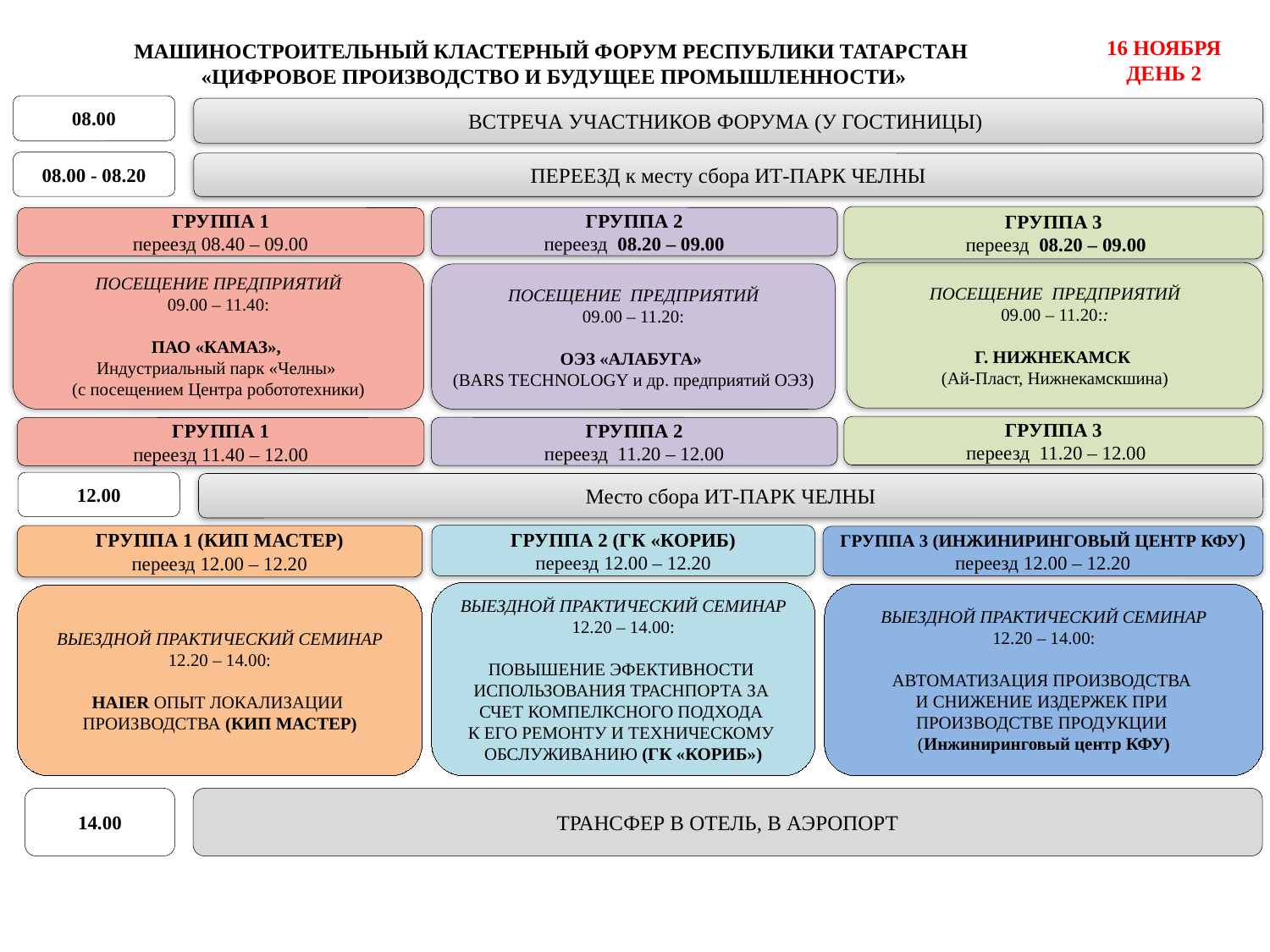

16 НОЯБРЯ ДЕНЬ 2
МАШИНОСТРОИТЕЛЬНЫЙ КЛАСТЕРНЫЙ ФОРУМ РЕСПУБЛИКИ ТАТАРСТАН
«ЦИФРОВОЕ ПРОИЗВОДСТВО И БУДУЩЕЕ ПРОМЫШЛЕННОСТИ»
08.00
ВСТРЕЧА УЧАСТНИКОВ ФОРУМА (У ГОСТИНИЦЫ)
08.00 - 08.20
ПЕРЕЕЗД к месту сбора ИТ-ПАРК ЧЕЛНЫ
ГРУППА 3
 переезд  08.20 – 09.00
ГРУППА 2
переезд  08.20 – 09.00
ГРУППА 1
переезд 08.40 – 09.00
ПОСЕЩЕНИЕ  ПРЕДПРИЯТИЙ
09.00 – 11.20::

Г. НИЖНЕКАМСК
(Ай-Пласт, Нижнекамскшина)
ПОСЕЩЕНИЕ ПРЕДПРИЯТИЙ
09.00 – 11.40:

ПАО «КАМАЗ»,
Индустриальный парк «Челны»
(с посещением Центра робототехники)
ПОСЕЩЕНИЕ  ПРЕДПРИЯТИЙ
09.00 – 11.20:

ОЭЗ «АЛАБУГА»
(BARS TECHNOLOGY и др. предприятий ОЭЗ)
ГРУППА 3
 переезд  11.20 – 12.00
ГРУППА 2
переезд  11.20 – 12.00
ГРУППА 1
переезд 11.40 – 12.00
12.00
Место сбора ИТ-ПАРК ЧЕЛНЫ
ГРУППА 2 (ГК «КОРИБ)
переезд 12.00 – 12.20
ГРУППА 1 (КИП МАСТЕР)
переезд 12.00 – 12.20
ГРУППА 3 (ИНЖИНИРИНГОВЫЙ ЦЕНТР КФУ)
переезд 12.00 – 12.20
ВЫЕЗДНОЙ ПРАКТИЧЕСКИЙ СЕМИНАР
12.20 – 14.00:

ПОВЫШЕНИЕ ЭФЕКТИВНОСТИ
ИСПОЛЬЗОВАНИЯ ТРАСНПОРТА ЗА
СЧЕТ КОМПЕЛКСНОГО ПОДХОДА
К ЕГО РЕМОНТУ И ТЕХНИЧЕСКОМУ
ОБСЛУЖИВАНИЮ (ГК «КОРИБ»)
ВЫЕЗДНОЙ ПРАКТИЧЕСКИЙ СЕМИНАР
12.20 – 14.00:

АВТОМАТИЗАЦИЯ ПРОИЗВОДСТВА
И СНИЖЕНИЕ ИЗДЕРЖЕК ПРИ
ПРОИЗВОДСТВЕ ПРОДУКЦИИ
(Инжиниринговый центр КФУ)
ВЫЕЗДНОЙ ПРАКТИЧЕСКИЙ СЕМИНАР
12.20 – 14.00:

HAIER ОПЫТ ЛОКАЛИЗАЦИИ
ПРОИЗВОДСТВА (КИП МАСТЕР)
14.00
ТРАНСФЕР В ОТЕЛЬ, В АЭРОПОРТ